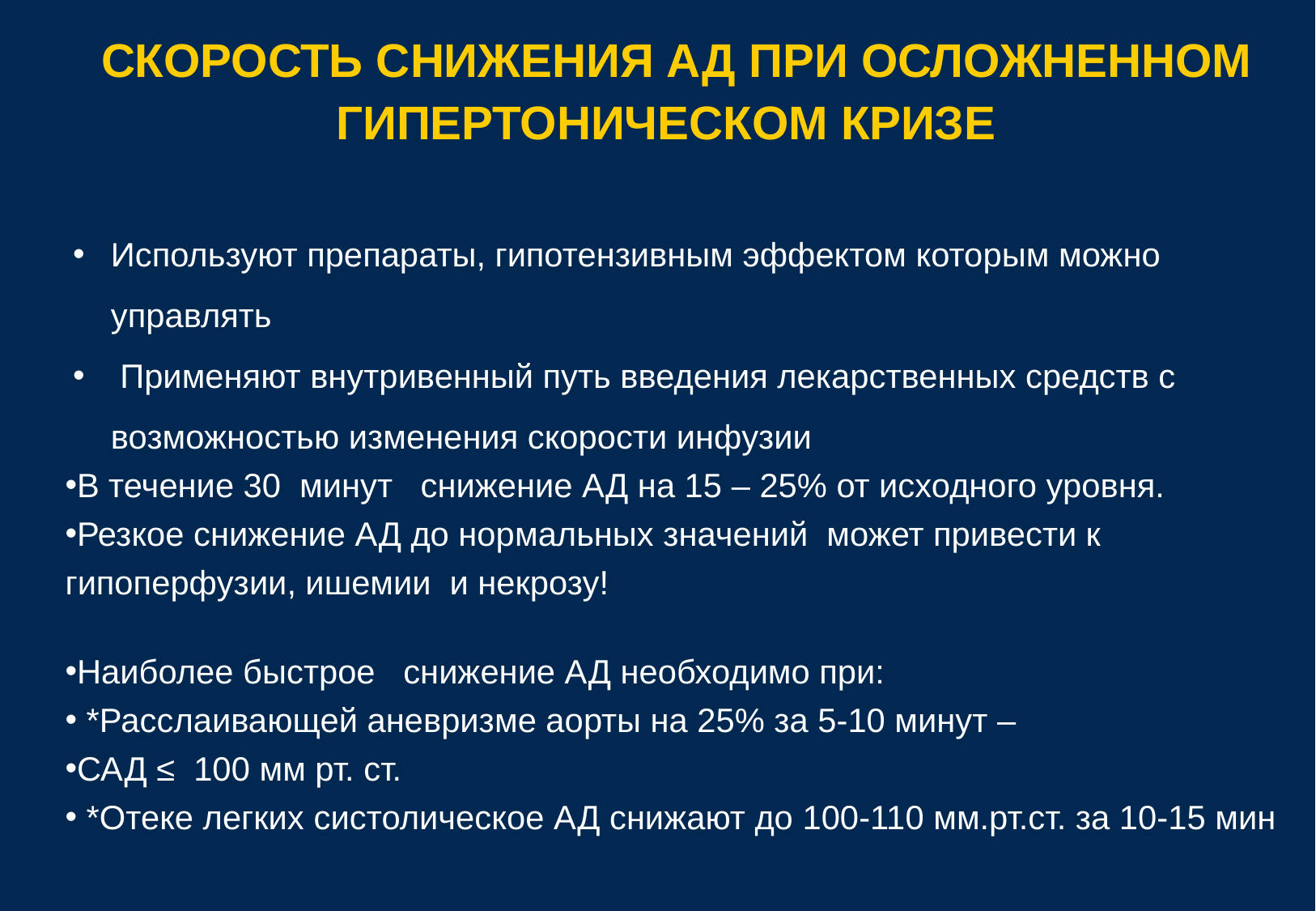

СКОРОСТЬ СНИЖЕНИЯ АД ПРИ ОСЛОЖНЕННОМ ГИПЕРТОНИЧЕСКОМ КРИЗЕ
Используют препараты, гипотензивным эффектом которым можно управлять
 Применяют внутривенный путь введения лекарственных средств с возможностью изменения скорости инфузии
В течение 30  минут   снижение АД на 15 – 25% от исходного уровня.
Резкое снижение АД до нормальных значений  может привести к гипоперфузии, ишемии  и некрозу!

Наиболее быстрое   снижение АД необходимо при:
 *Расслаивающей аневризме аорты на 25% за 5-10 минут –
САД ≤  100 мм рт. ст.
 *Отеке легких систолическое АД снижают до 100-110 мм.рт.ст. за 10-15 мин